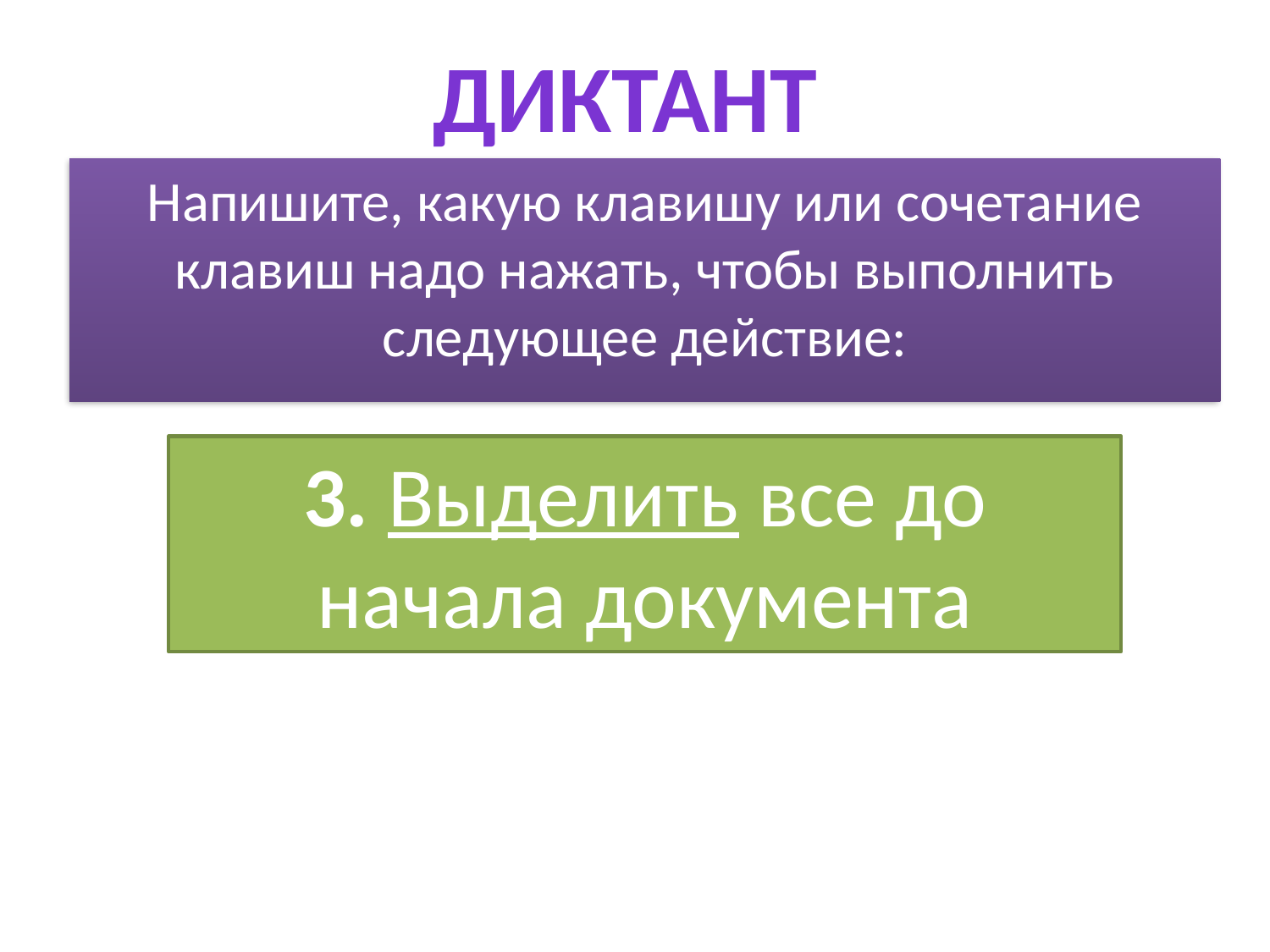

Диктант
Напишите, какую клавишу или сочетание клавиш надо нажать, чтобы выполнить следующее действие:
3. Выделить все до начала документа